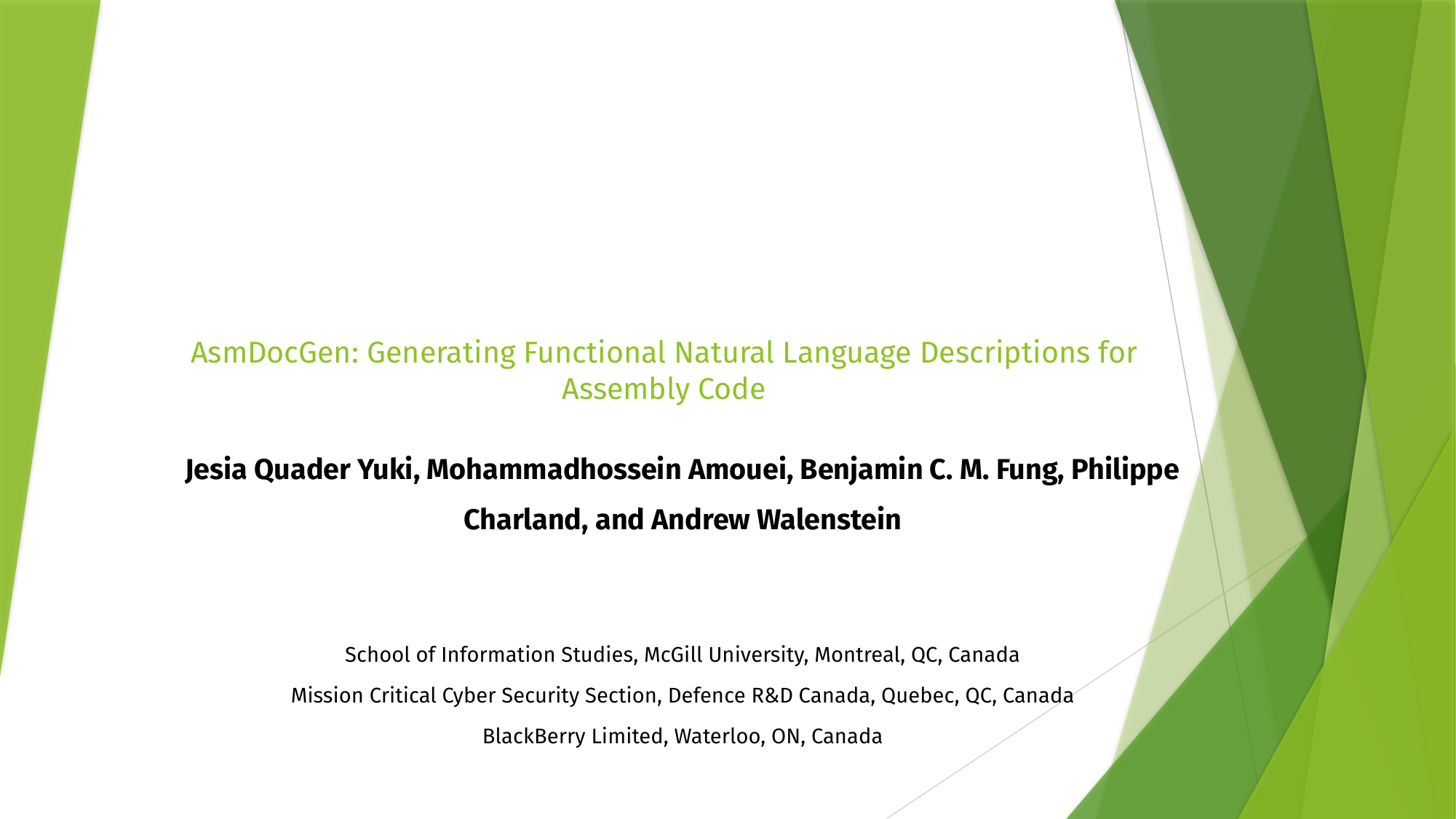

# AsmDocGen: Generating Functional Natural Language Descriptions for Assembly Code

Jesia Quader Yuki, Mohammadhossein Amouei, Benjamin C. M. Fung, Philippe
Charland, and Andrew Walenstein

School of Information Studies, McGill University, Montreal, QC, Canada
Mission Critical Cyber Security Section, Defence R&D Canada, Quebec, QC, Canada
BlackBerry Limited, Waterloo, ON, Canada